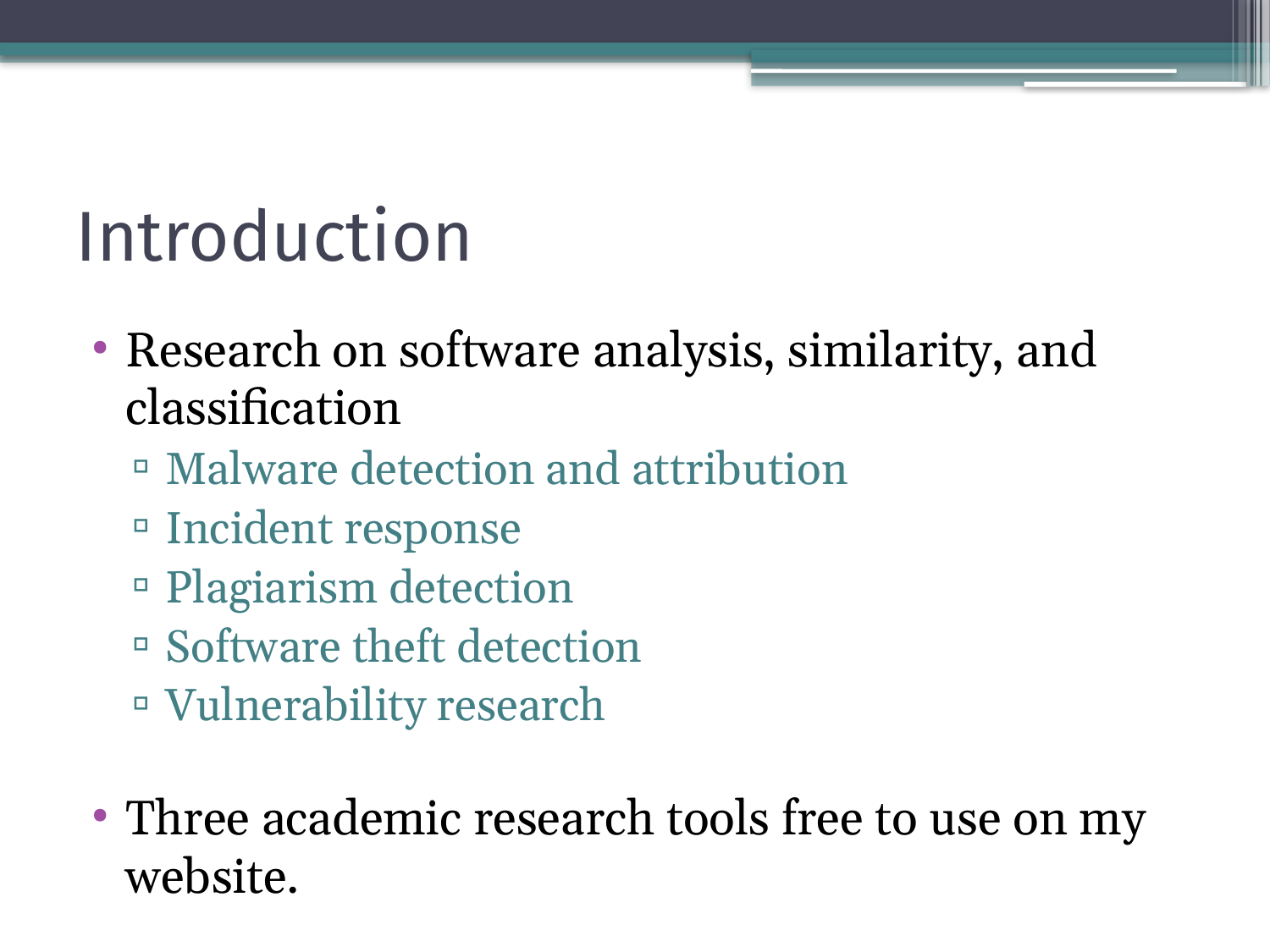

# Introduction
Research on software analysis, similarity, and classification
Malware detection and attribution
Incident response
Plagiarism detection
Software theft detection
Vulnerability research
Three academic research tools free to use on my website.